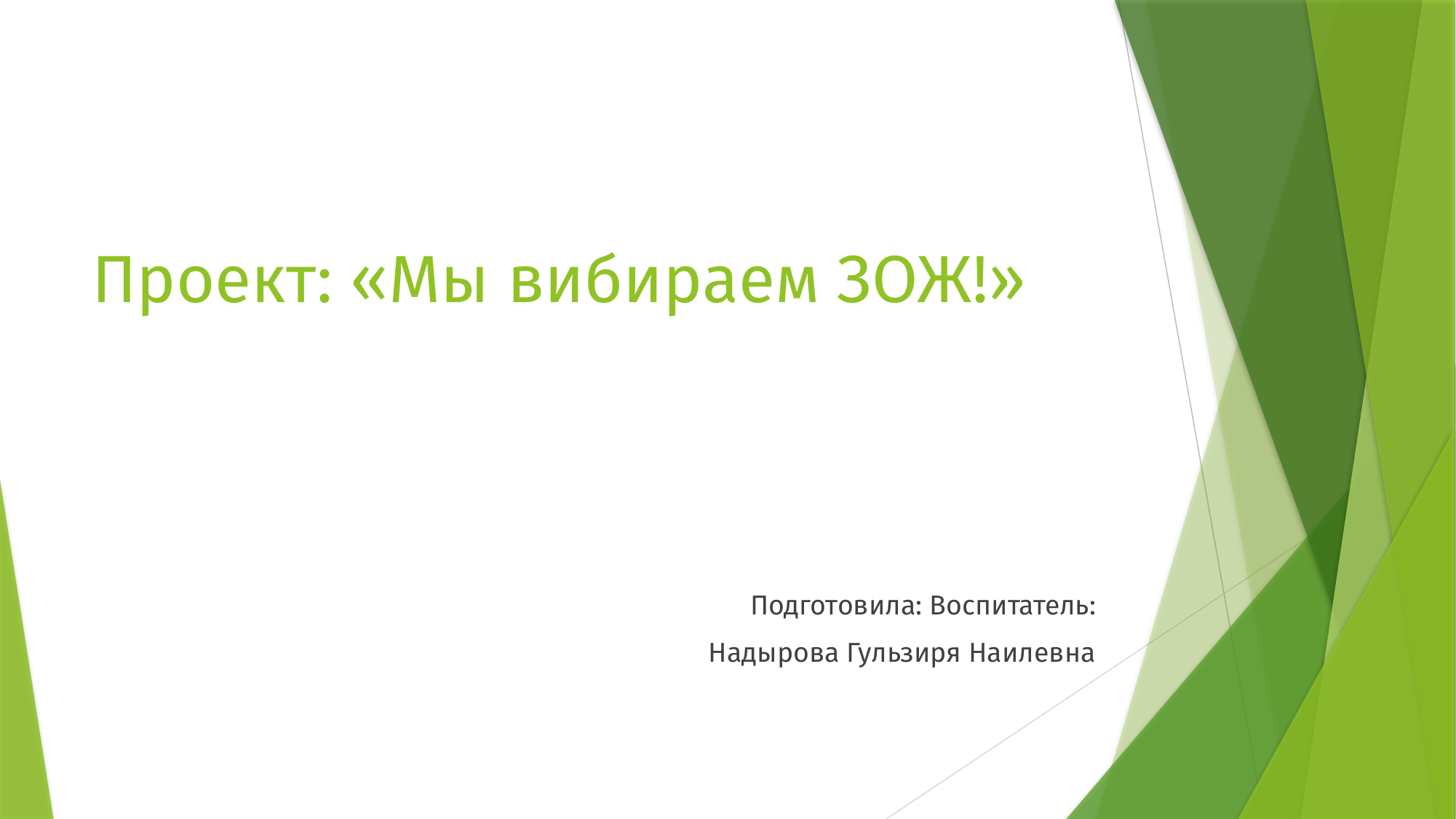

# Проект: «Мы вибираем ЗОЖ!»
Подготовила: Воспитатель:
Надырова Гульзиря Наилевна